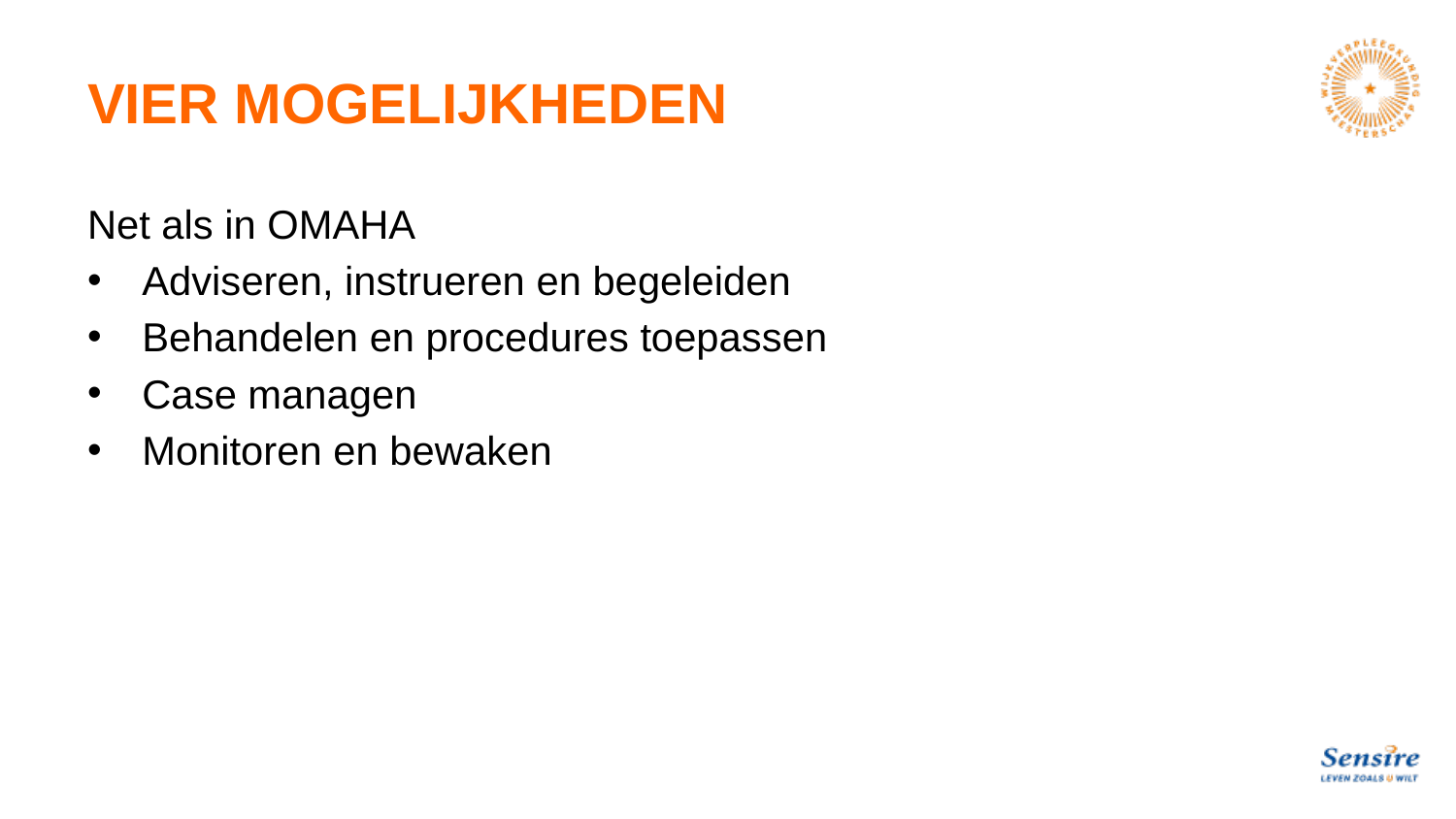

# VIER MOGELIJKHEDEN
Net als in OMAHA
Adviseren, instrueren en begeleiden
Behandelen en procedures toepassen
Case managen
Monitoren en bewaken